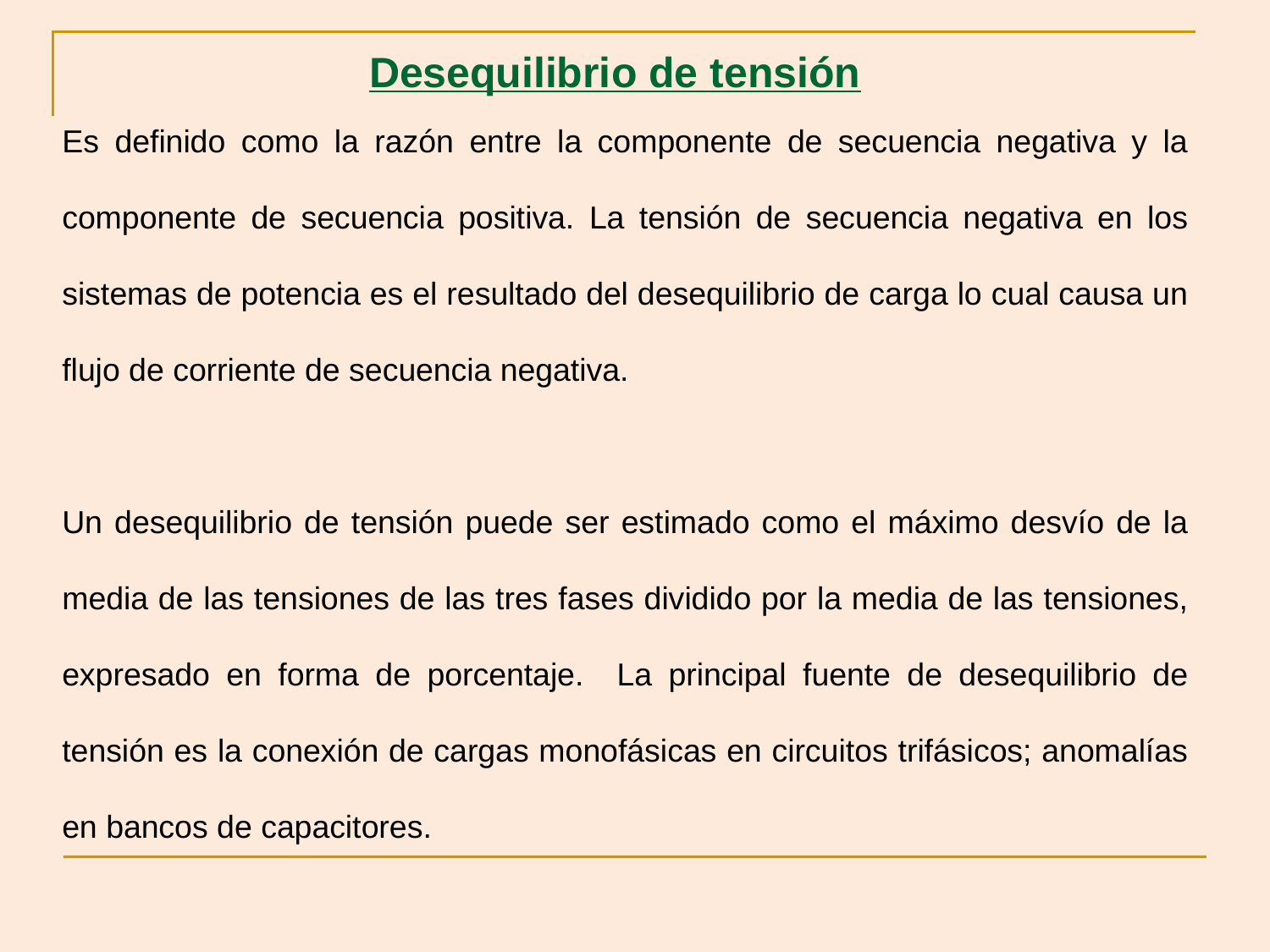

Desequilibrio de tensión
Es definido como la razón entre la componente de secuencia negativa y la componente de secuencia positiva. La tensión de secuencia negativa en los sistemas de potencia es el resultado del desequilibrio de carga lo cual causa un flujo de corriente de secuencia negativa.

Un desequilibrio de tensión puede ser estimado como el máximo desvío de la media de las tensiones de las tres fases dividido por la media de las tensiones, expresado en forma de porcentaje.  La principal fuente de desequilibrio de tensión es la conexión de cargas monofásicas en circuitos trifásicos; anomalías en bancos de capacitores.